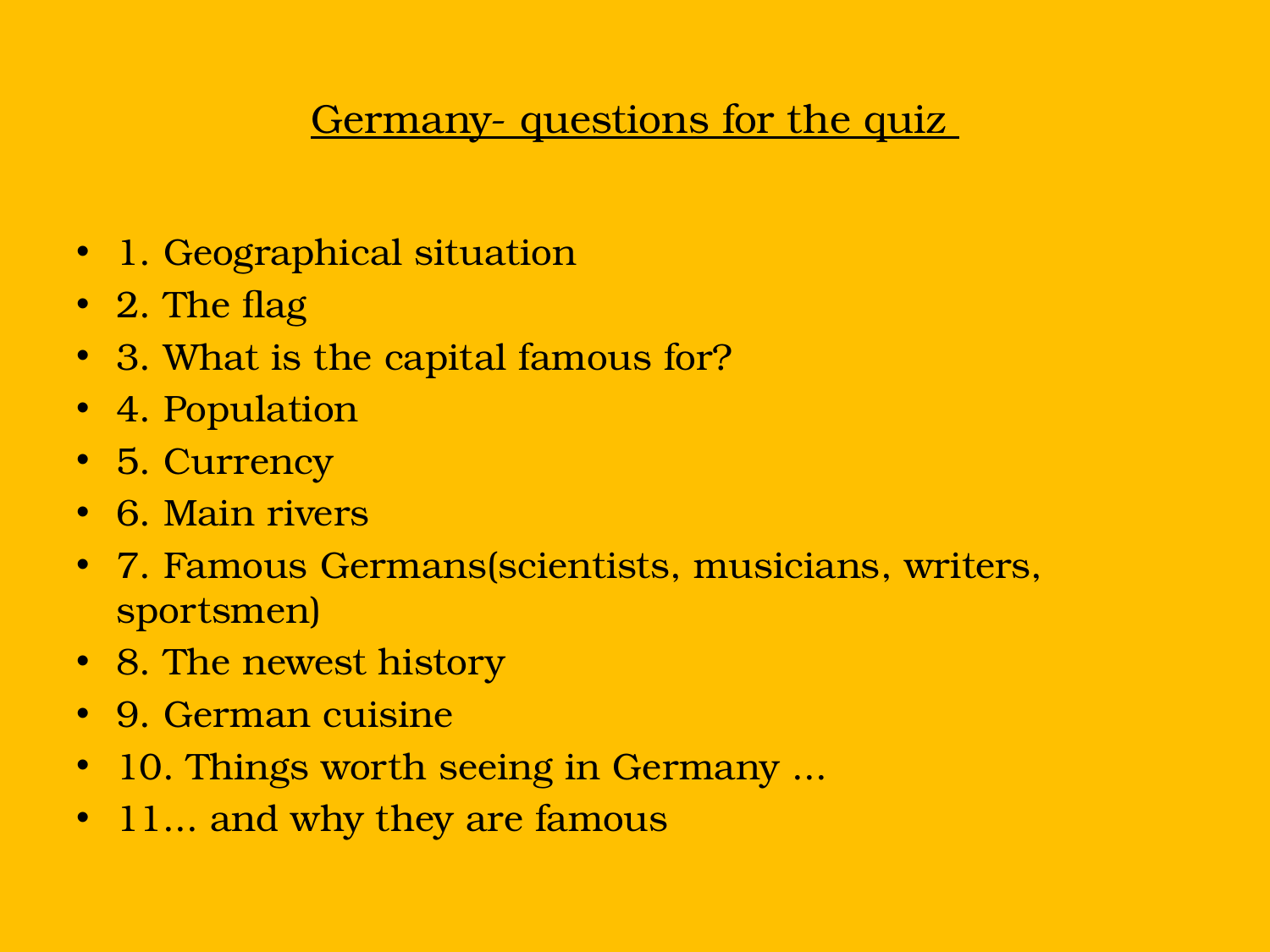

# Germany- questions for the quiz
1. Geographical situation
2. The flag
3. What is the capital famous for?
4. Population
5. Currency
6. Main rivers
7. Famous Germans(scientists, musicians, writers, sportsmen)
8. The newest history
9. German cuisine
10. Things worth seeing in Germany ...
11... and why they are famous